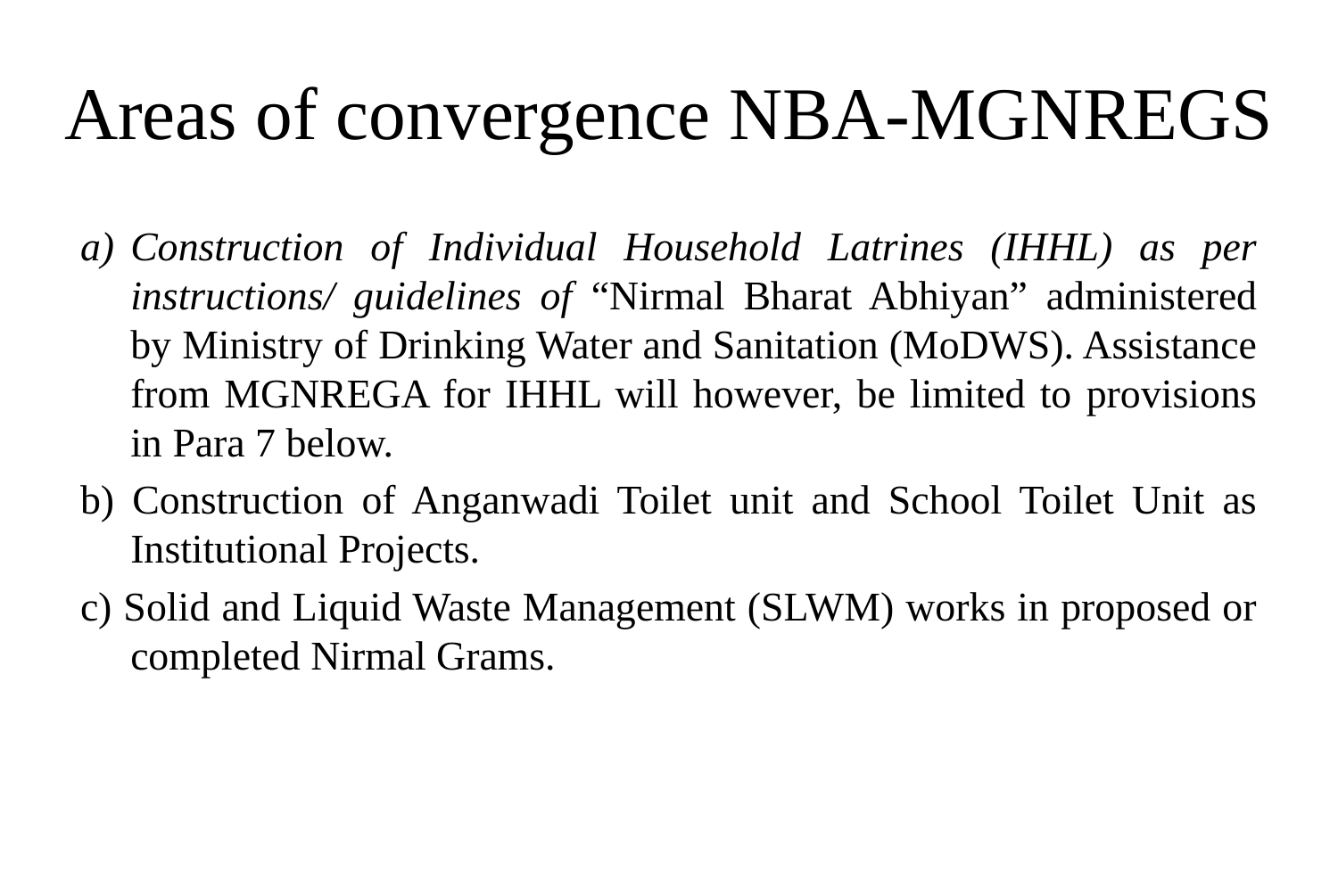

# Areas of convergence NBA-MGNREGS
a)	Construction of Individual Household Latrines (IHHL) as per instructions/ guidelines of “Nirmal Bharat Abhiyan” administered by Ministry of Drinking Water and Sanitation (MoDWS). Assistance from MGNREGA for IHHL will however, be limited to provisions in Para 7 below.
b) Construction of Anganwadi Toilet unit and School Toilet Unit as Institutional Projects.
c) Solid and Liquid Waste Management (SLWM) works in proposed or completed Nirmal Grams.